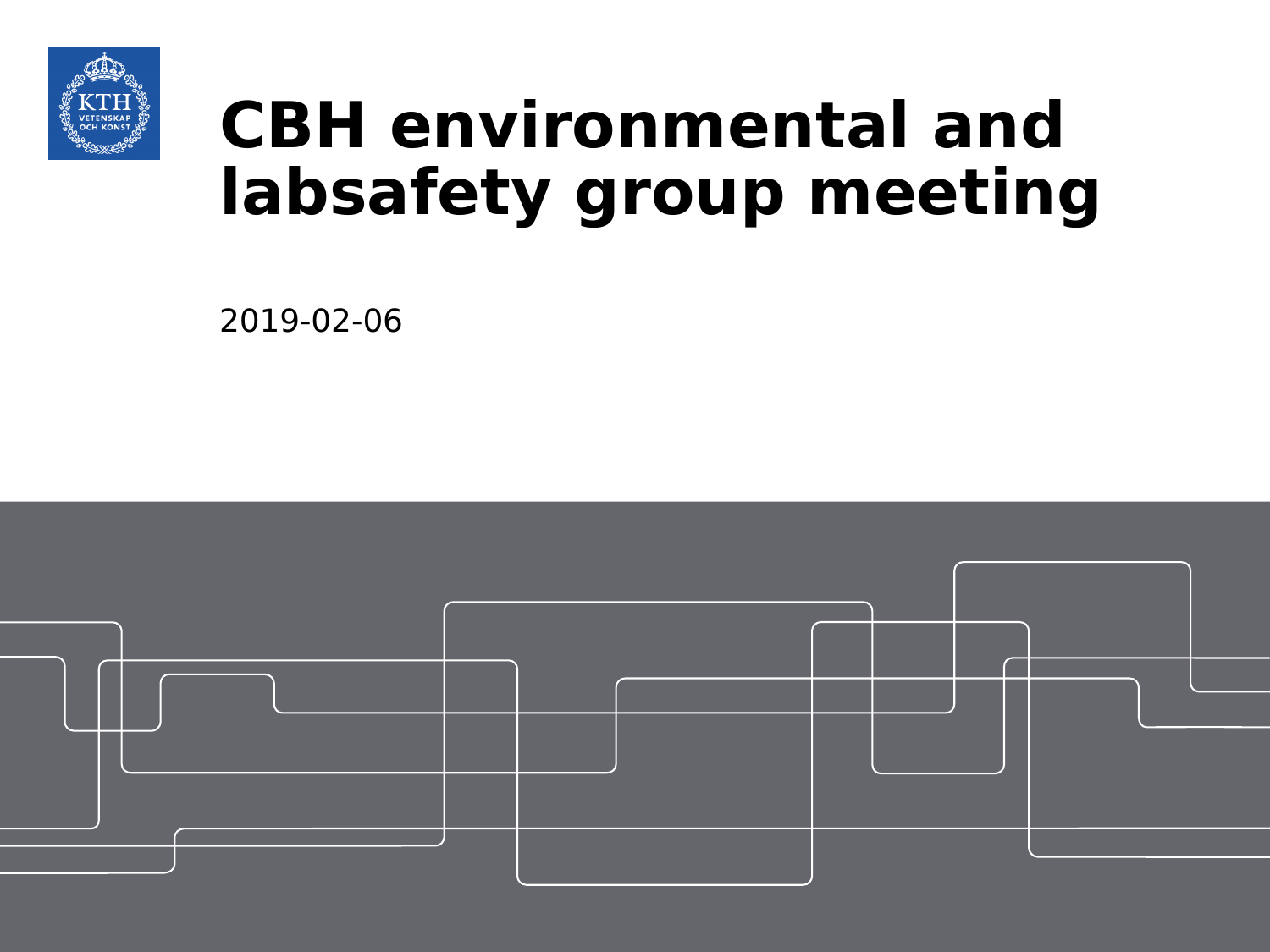

# CBH environmental and labsafety group meeting

2019-02-06